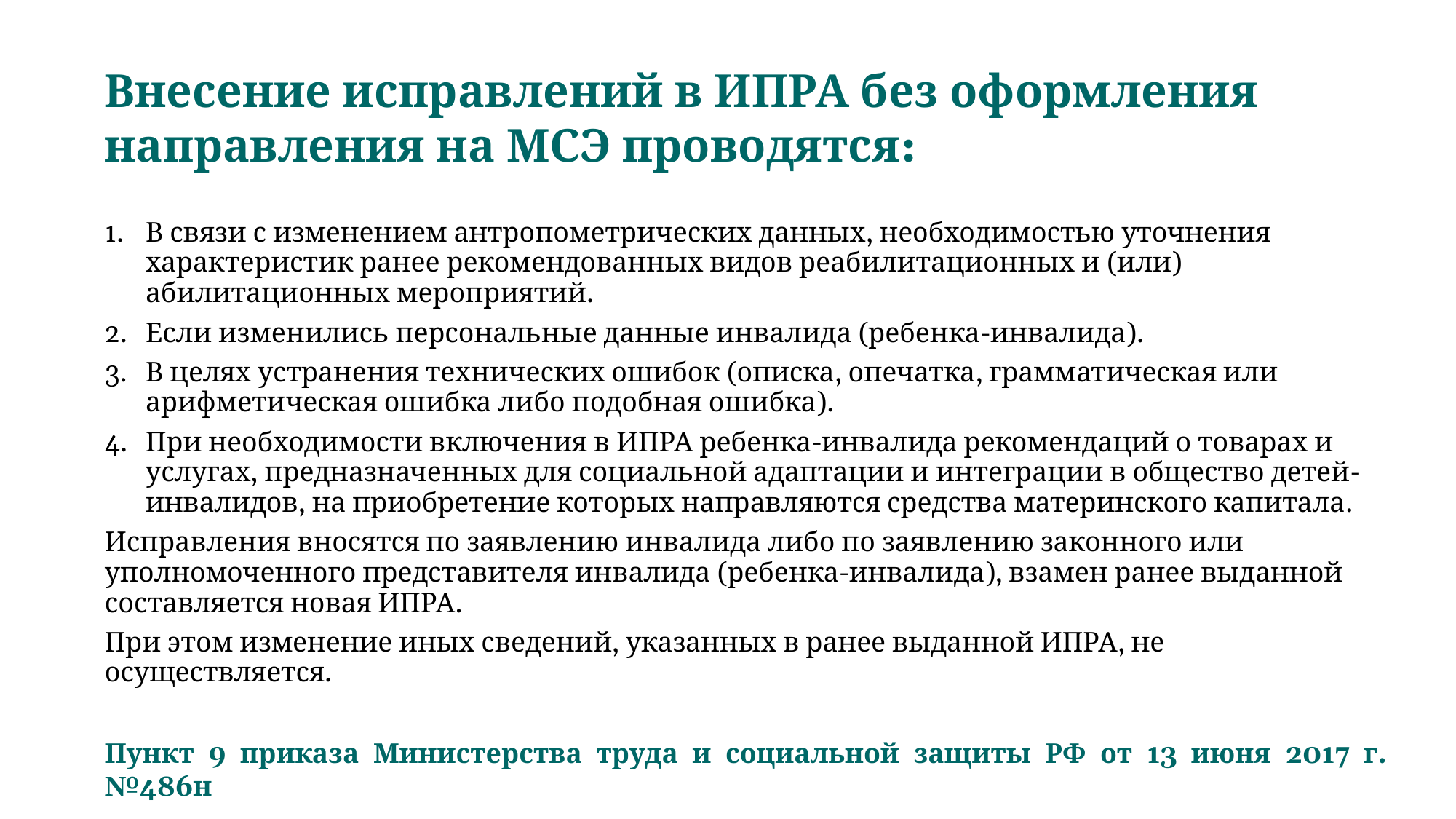

Внесение исправлений в ИПРА без оформления направления на МСЭ проводятся:
В связи с изменением антропометрических данных, необходимостью уточнения характеристик ранее рекомендованных видов реабилитационных и (или) абилитационных мероприятий.
Если изменились персональные данные инвалида (ребенка-инвалида).
В целях устранения технических ошибок (описка, опечатка, грамматическая или арифметическая ошибка либо подобная ошибка).
При необходимости включения в ИПРА ребенка-инвалида рекомендаций о товарах и услугах, предназначенных для социальной адаптации и интеграции в общество детей-инвалидов, на приобретение которых направляются средства материнского капитала.
Исправления вносятся по заявлению инвалида либо по заявлению законного или уполномоченного представителя инвалида (ребенка-инвалида), взамен ранее выданной составляется новая ИПРА.
При этом изменение иных сведений, указанных в ранее выданной ИПРА, не осуществляется.

Пункт 9 приказа Министерства труда и социальной защиты РФ от 13 июня 2017 г. №486н